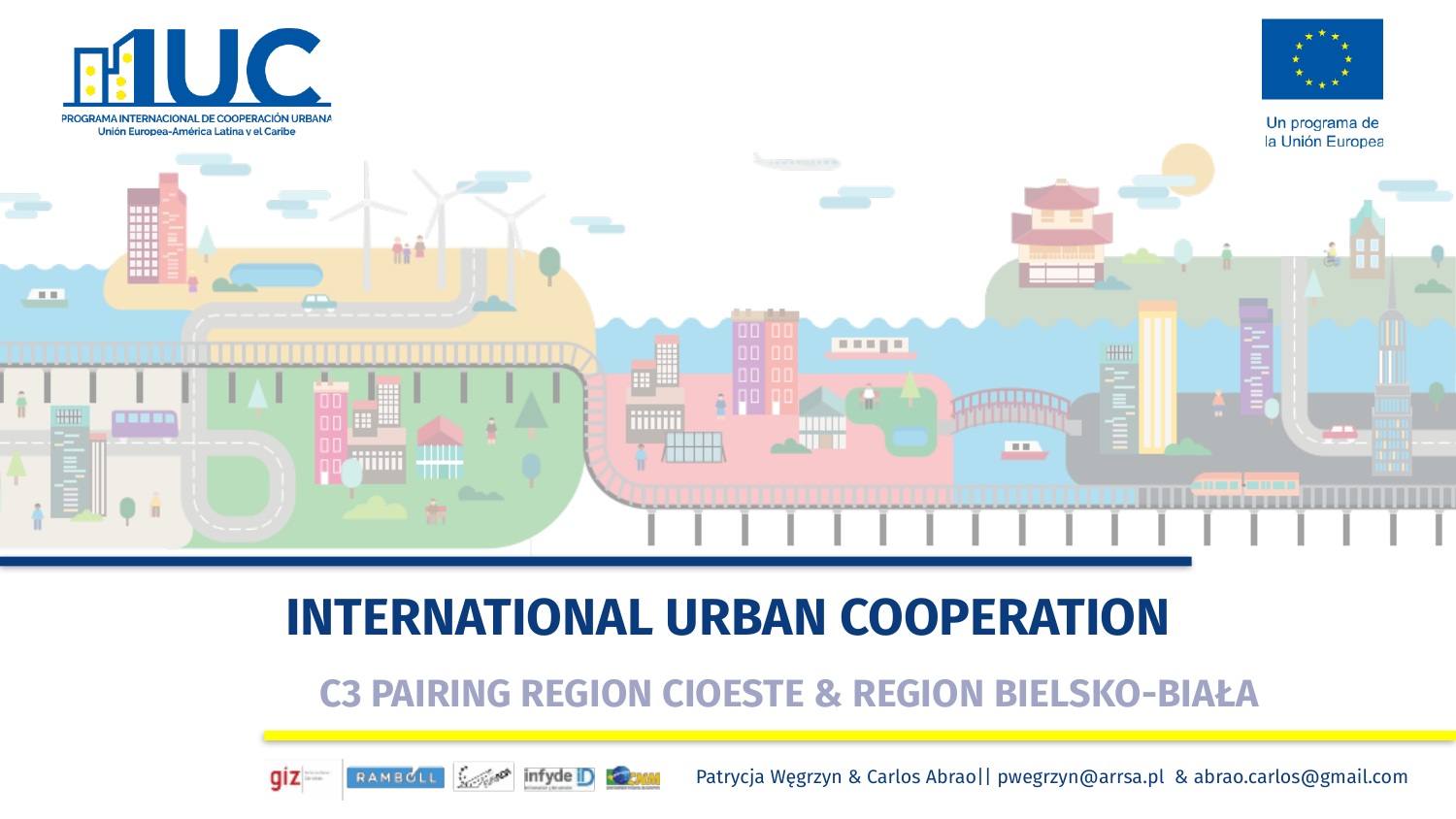

# International Urban cooperation
C3 PAIRING REGion cioeste & REGION bielsko-biała

Patrycja Węgrzyn & Carlos Abrao|| pwegrzyn@arrsa.pl  & abrao.carlos@gmail.com